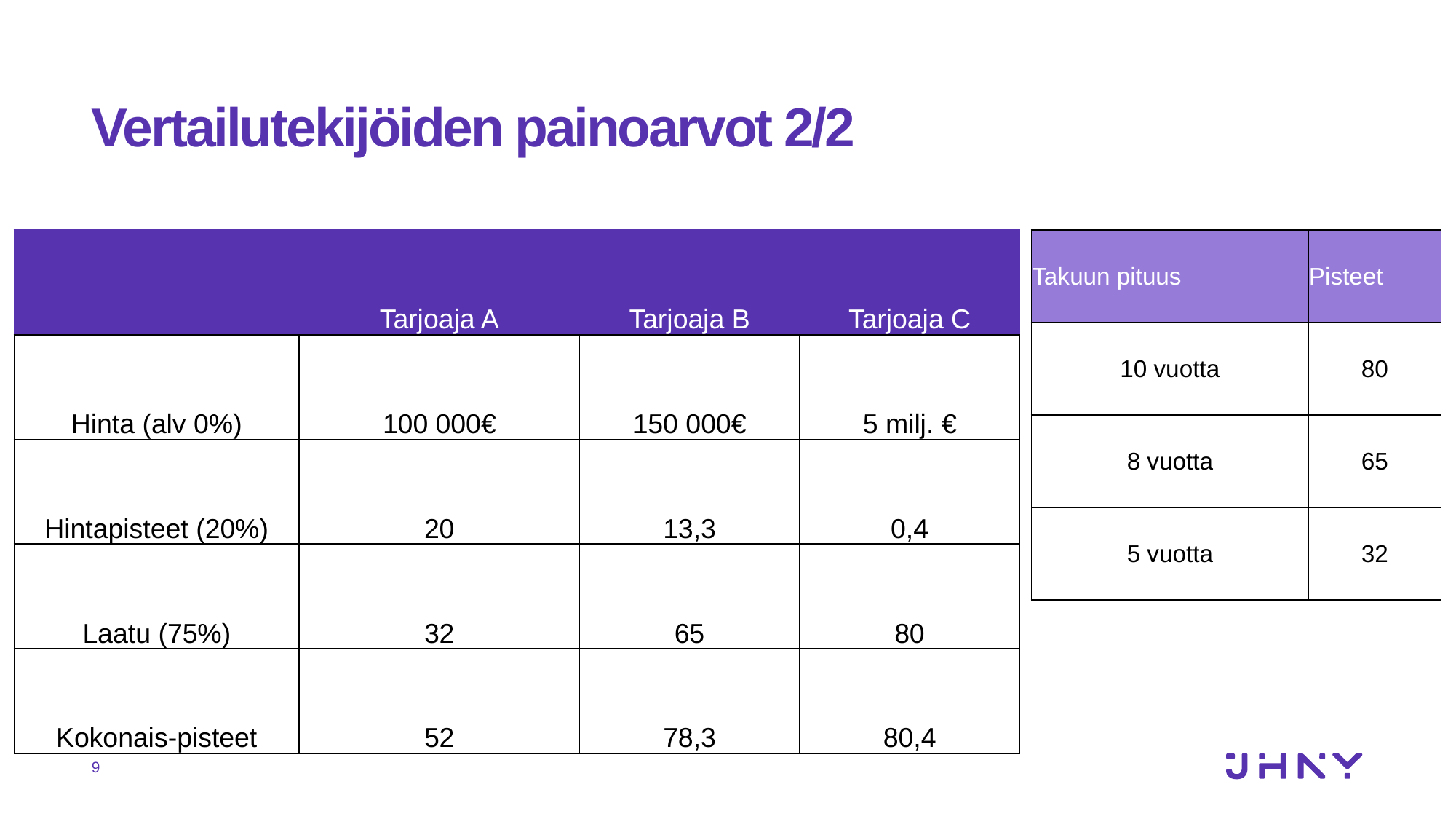

# Vertailutekijöiden painoarvot 2/2
|  | Tarjoaja A | Tarjoaja B | Tarjoaja C |
| --- | --- | --- | --- |
| Hinta (alv 0%) | 100 000€ | 150 000€ | 5 milj. € |
| Hintapisteet (20%) | 20 | 13,3 | 0,4 |
| Laatu (75%) | 32 | 65 | 80 |
| Kokonais-pisteet | 52 | 78,3 | 80,4 |
| Takuun pituus | Pisteet |
| --- | --- |
| 10 vuotta | 80 |
| 8 vuotta | 65 |
| 5 vuotta | 32 |
9